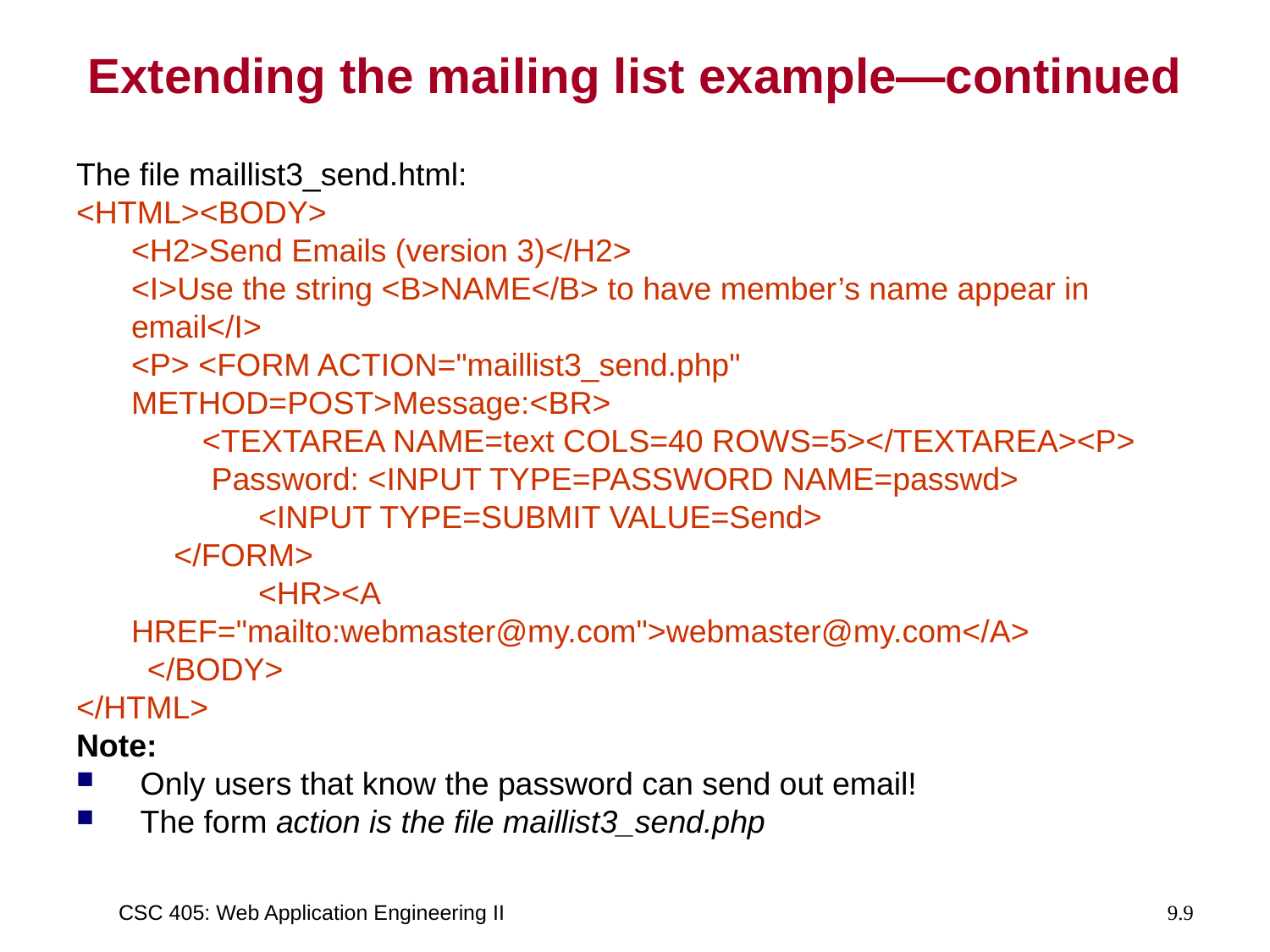

# Extending the mailing list example—continued
The file maillist3_send.html:
<HTML><BODY>
	<H2>Send Emails (version 3)</H2>
	<I>Use the string <B>NAME</B> to have member’s name appear in email</I>
	<P> <FORM ACTION="maillist3_send.php" METHOD=POST>Message:<BR>
	        <TEXTAREA NAME=text COLS=40 ROWS=5></TEXTAREA><P>
	         Password: <INPUT TYPE=PASSWORD NAME=passwd>
		<INPUT TYPE=SUBMIT VALUE=Send>
           </FORM>
		<HR><A HREF="mailto:webmaster@my.com">webmaster@my.com</A>
        </BODY>
</HTML>
Note:
 Only users that know the password can send out email!
 The form action is the file maillist3_send.php
CSC 405: Web Application Engineering II
9.9